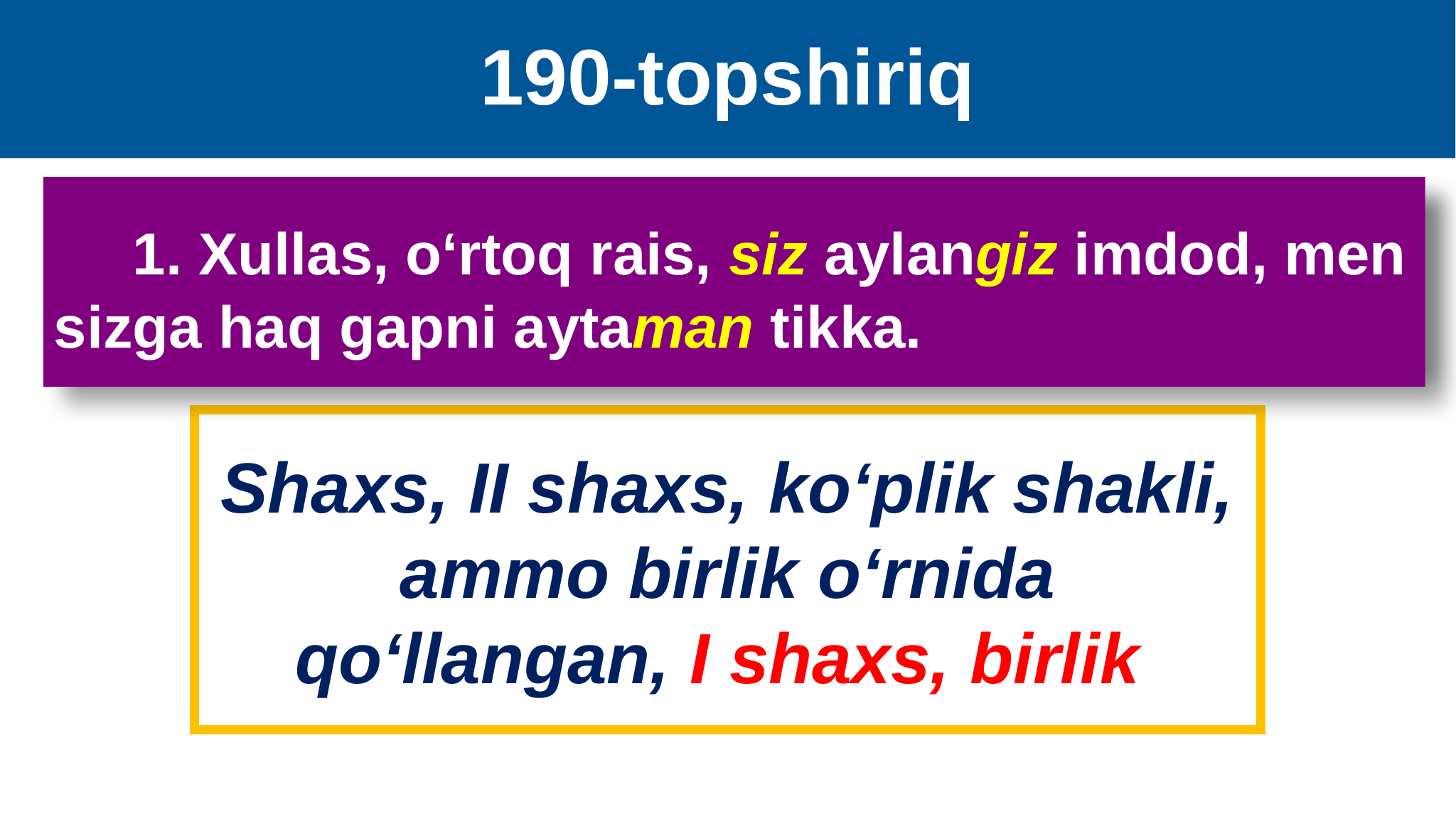

# 190-topshiriq
    1. Xullas, o‘rtoq rais, siz aylangiz imdod, men sizga haq gapni aytaman tikka.
    1. Xullas o‘rtoq rais aylangiz imdod, men sizga haq gapni aytaman tikka.
Shaxs, II shaxs, ko‘plik shakli, ammo birlik o‘rnida qo‘llangan, I shaxs, birlik